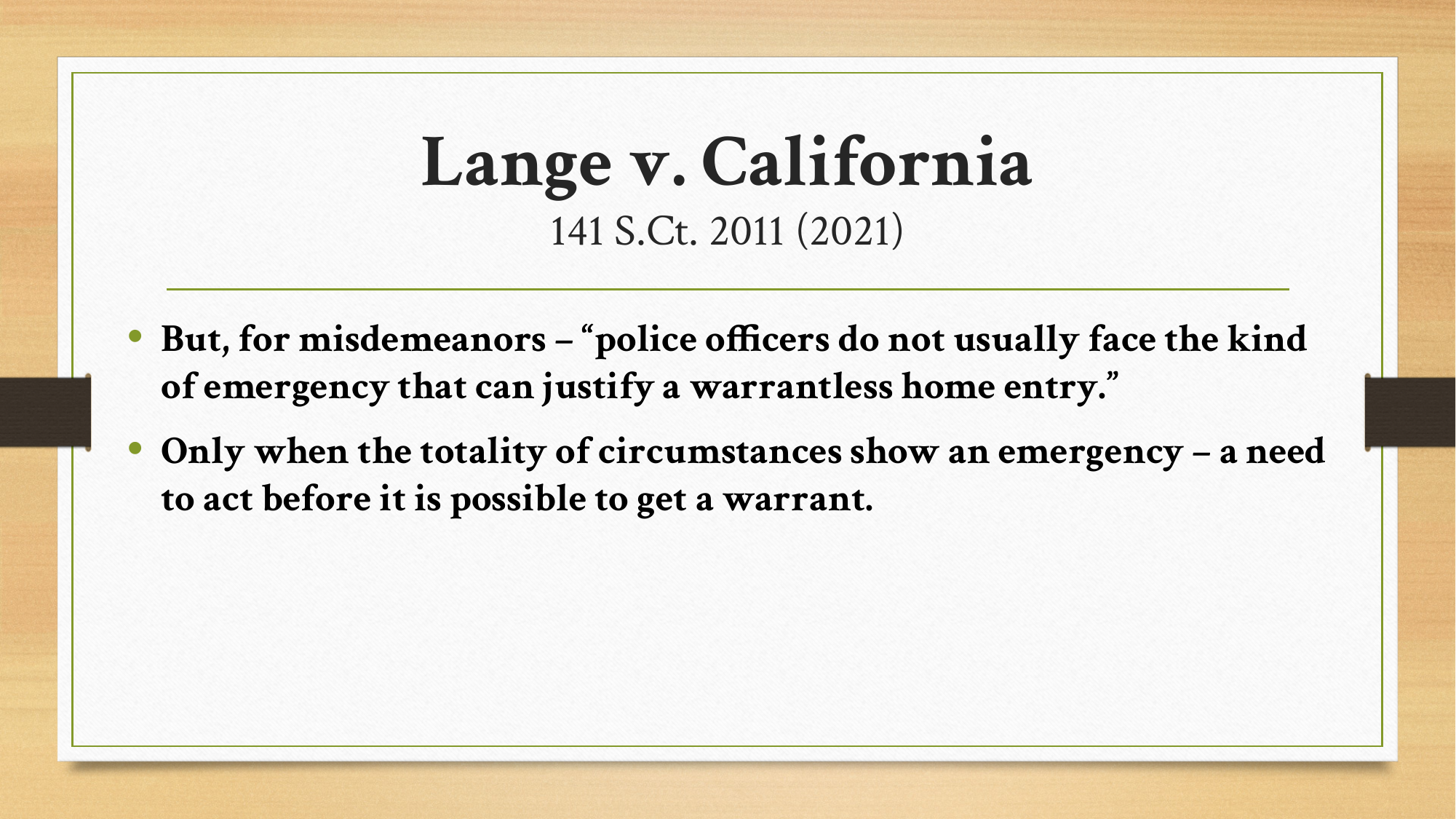

# Lange v. California 141 S.Ct. 2011 (2021)
But, for misdemeanors – “police officers do not usually face the kind of emergency that can justify a warrantless home entry.”
Only when the totality of circumstances show an emergency – a need to act before it is possible to get a warrant.